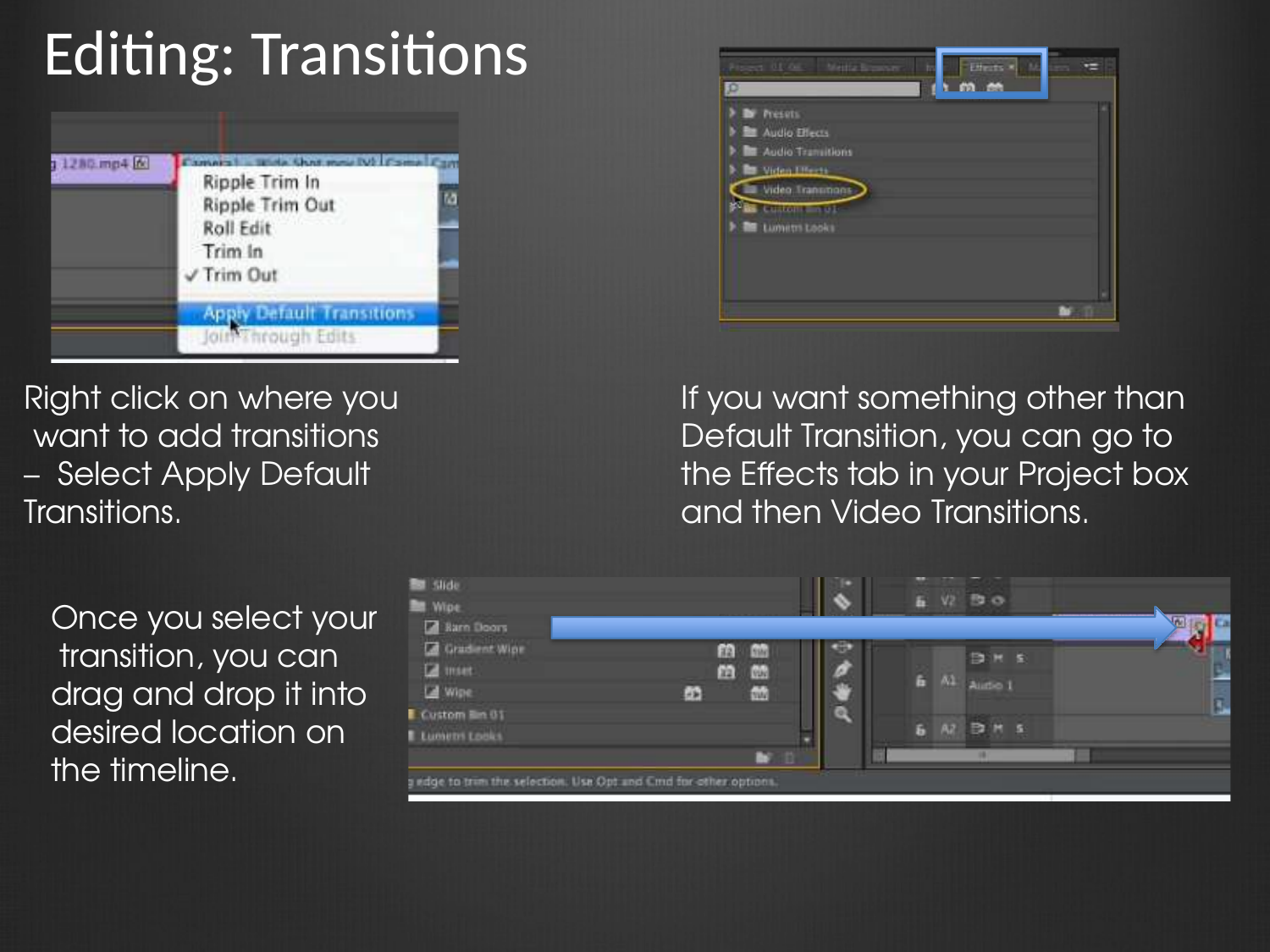

# Editing: Transitions

Right click on where you  want to add transitions –  Select Apply Default  Transitions.
If you want something other than  Default Transition, you can go to  the Effects tab in your Project box  and then Video Transitions.

Once you select your  transition, you can  drag and drop it into  desired location on  the timeline.